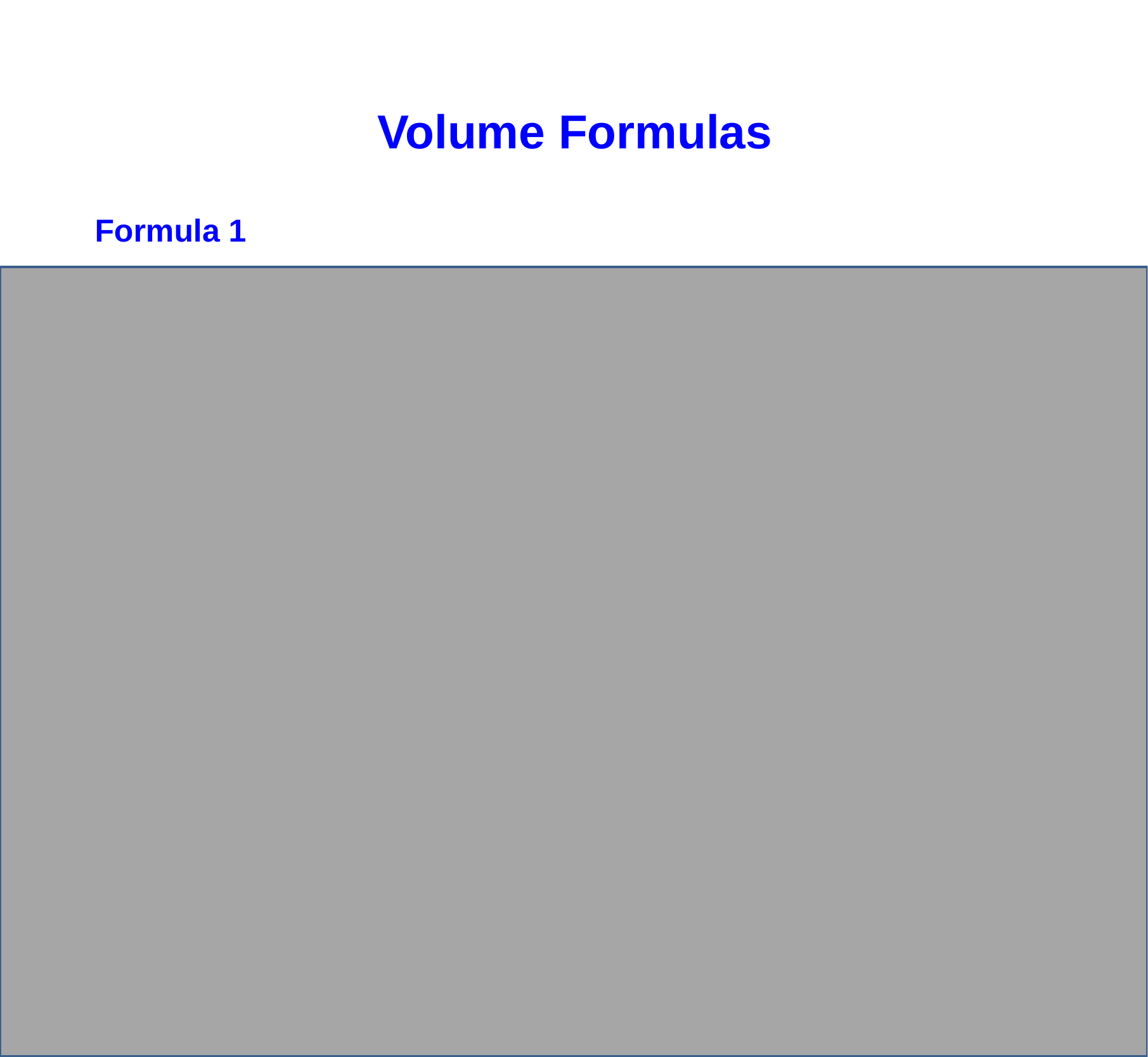

Volume Formulas
Formula 1

V= lwh, where l = length, w = width, h = height

Multiply the length, width, and height of the rectangular prism.

Formula 2

V=Bh, where B = area of base, h = height

Find the area of the rectangular prism's base and multiply it by the
height.